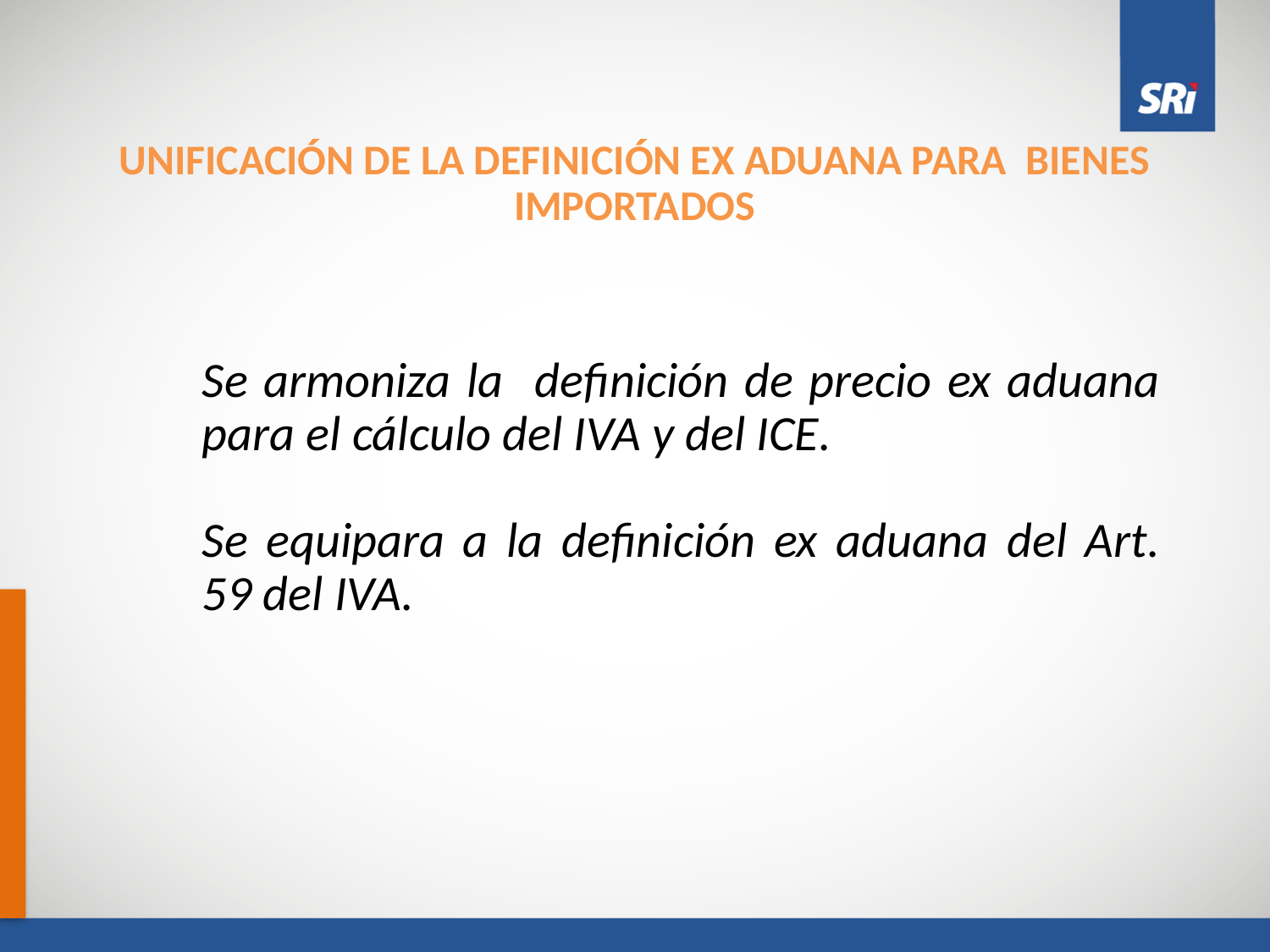

UNIFICACIÓN DE LA DEFINICIÓN EX ADUANA PARA  BIENES IMPORTADOS

	Se armoniza la  definición de precio ex aduana para el cálculo del IVA y del ICE.

	Se equipara a la definición ex aduana del Art. 59 del IVA.